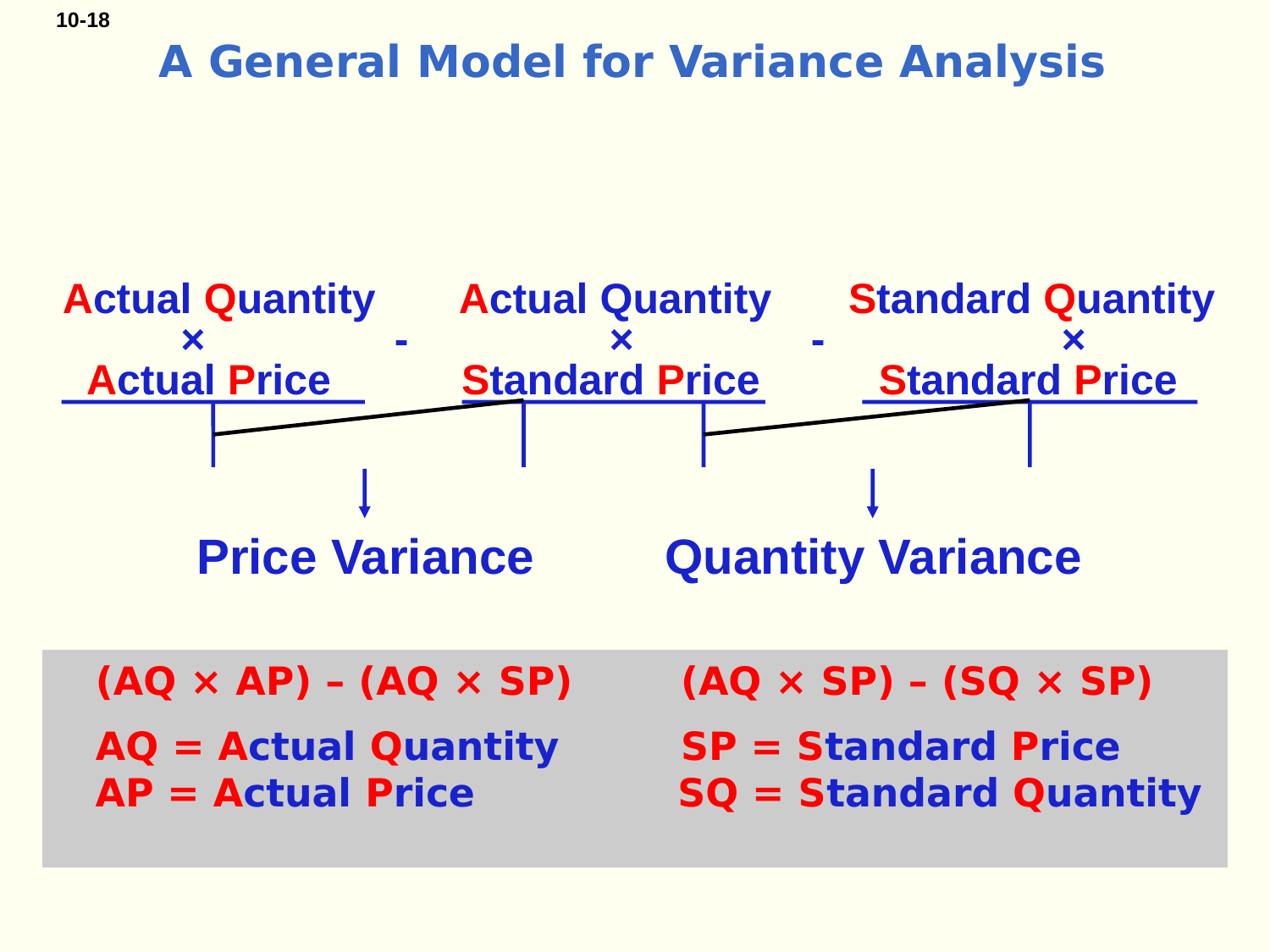

# A General Model for Variance Analysis
  Actual Quantity       Actual Quantity	    Standard Quantity
            ×                -                 ×               -                    ×
    Actual Price           Standard Price          Standard Price

Price Variance
Quantity Variance
   (AQ × AP) – (AQ × SP)        (AQ × SP) – (SQ × SP)
   AQ = Actual Quantity         SP = Standard Price
   AP = Actual Price               SQ = Standard Quantity